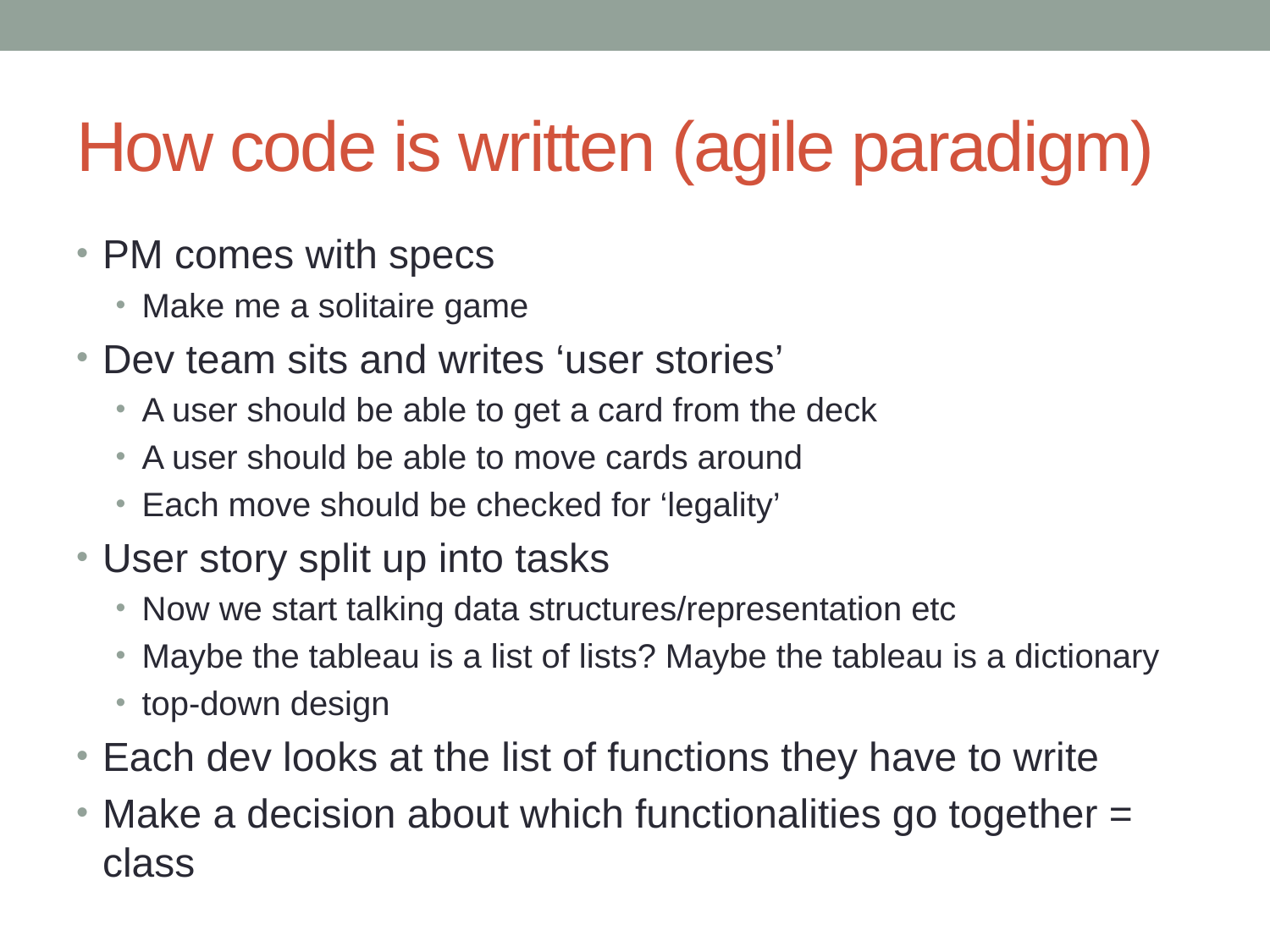

# How code is written (agile paradigm)
PM comes with specs
Make me a solitaire game
Dev team sits and writes ‘user stories’
A user should be able to get a card from the deck
A user should be able to move cards around
Each move should be checked for ‘legality’
User story split up into tasks
Now we start talking data structures/representation etc
Maybe the tableau is a list of lists? Maybe the tableau is a dictionary
top-down design
Each dev looks at the list of functions they have to write
Make a decision about which functionalities go together = class